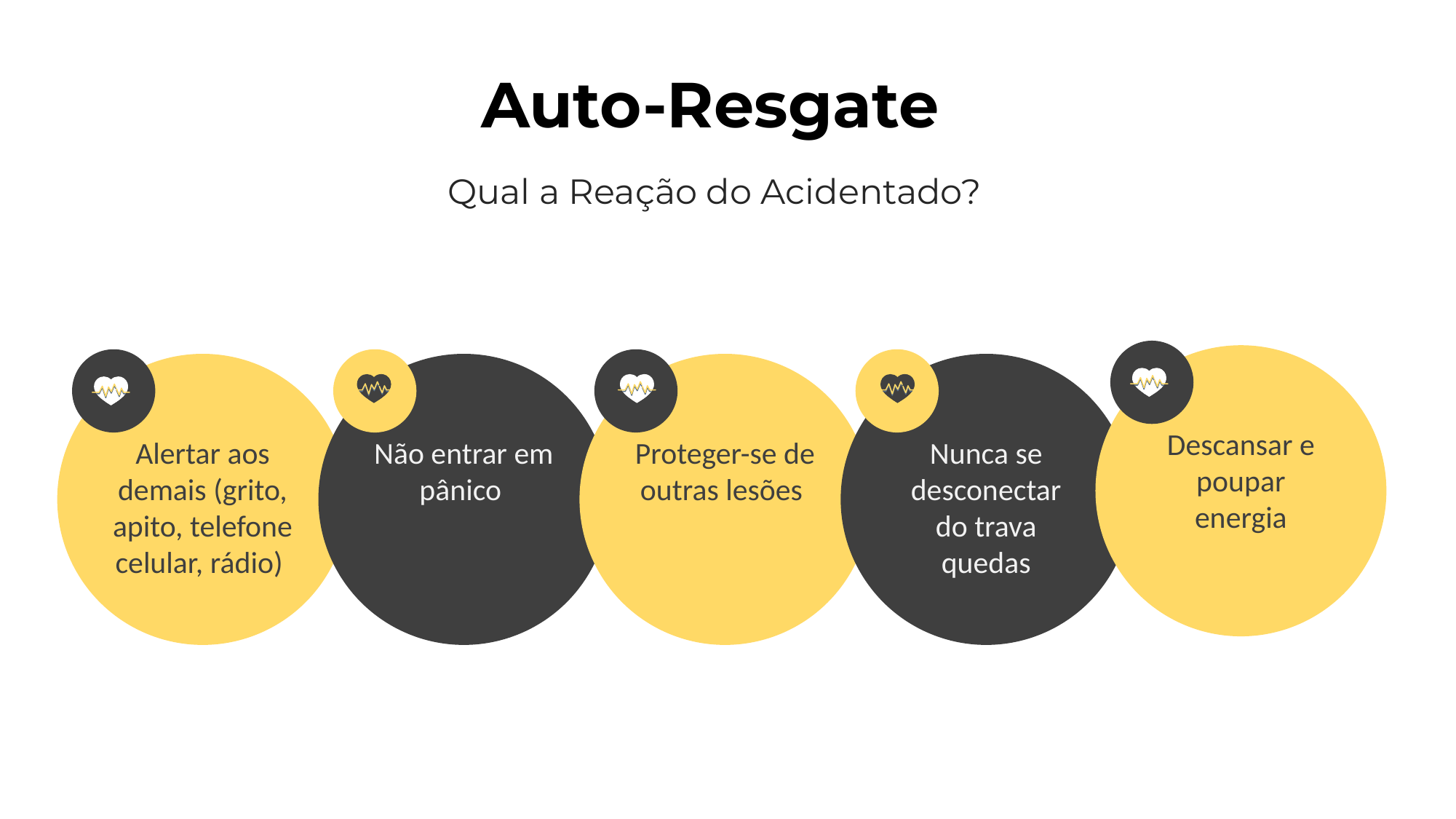

Auto-Resgate
Qual a Reação do Acidentado?

Descansar e poupar energia
Alertar aos demais (grito, apito, telefone celular, rádio)
Não entrar em pânico
Proteger-se de outras lesões
Nunca se desconectar do trava quedas